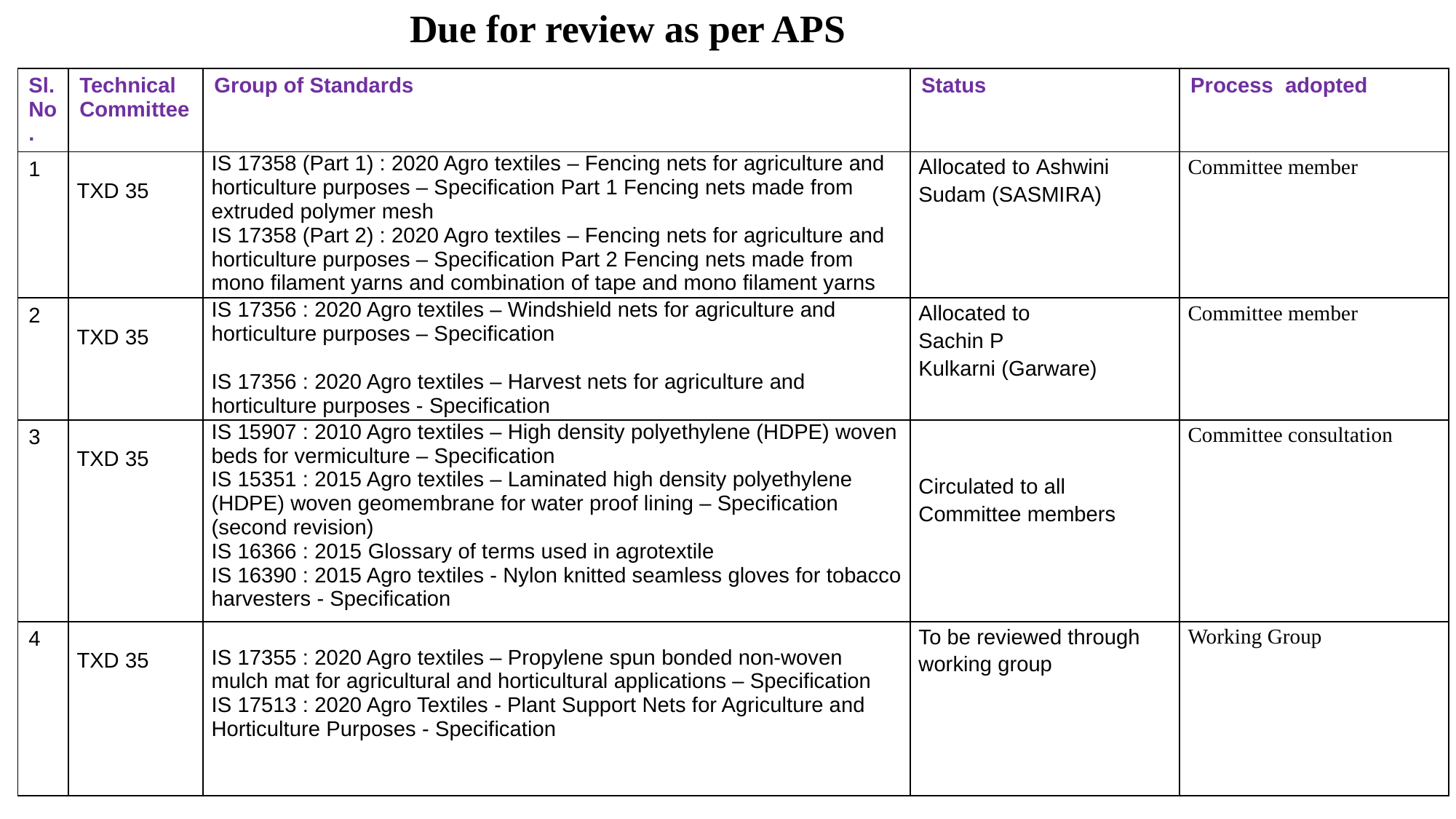

# Due for review as per APS
| Sl. No. | Technical Committee | Group of Standards | Status | Process adopted |
| --- | --- | --- | --- | --- |
| 1 | TXD 35 | IS 17358 (Part 1) : 2020 Agro textiles – Fencing nets for agriculture and horticulture purposes – Specification Part 1 Fencing nets made from extruded polymer mesh IS 17358 (Part 2) : 2020 Agro textiles – Fencing nets for agriculture and horticulture purposes – Specification Part 2 Fencing nets made from mono filament yarns and combination of tape and mono filament yarns | Allocated to Ashwini Sudam (SASMIRA) | Committee member |
| 2 | TXD 35 | IS 17356 : 2020 Agro textiles – Windshield nets for agriculture and horticulture purposes – Specification IS 17356 : 2020 Agro textiles – Harvest nets for agriculture and horticulture purposes - Specification | Allocated to Sachin P Kulkarni (Garware) | Committee member |
| 3 | TXD 35 | IS 15907 : 2010 Agro textiles – High density polyethylene (HDPE) woven beds for vermiculture – Specification IS 15351 : 2015 Agro textiles – Laminated high density polyethylene (HDPE) woven geomembrane for water proof lining – Specification (second revision) IS 16366 : 2015 Glossary of terms used in agrotextile IS 16390 : 2015 Agro textiles - Nylon knitted seamless gloves for tobacco harvesters - Specification | Circulated to all Committee members | Committee consultation |
| 4 | TXD 35 | IS 17355 : 2020 Agro textiles – Propylene spun bonded non-woven mulch mat for agricultural and horticultural applications – Specification IS 17513 : 2020 Agro Textiles - Plant Support Nets for Agriculture and Horticulture Purposes - Specification | To be reviewed through working group | Working Group |